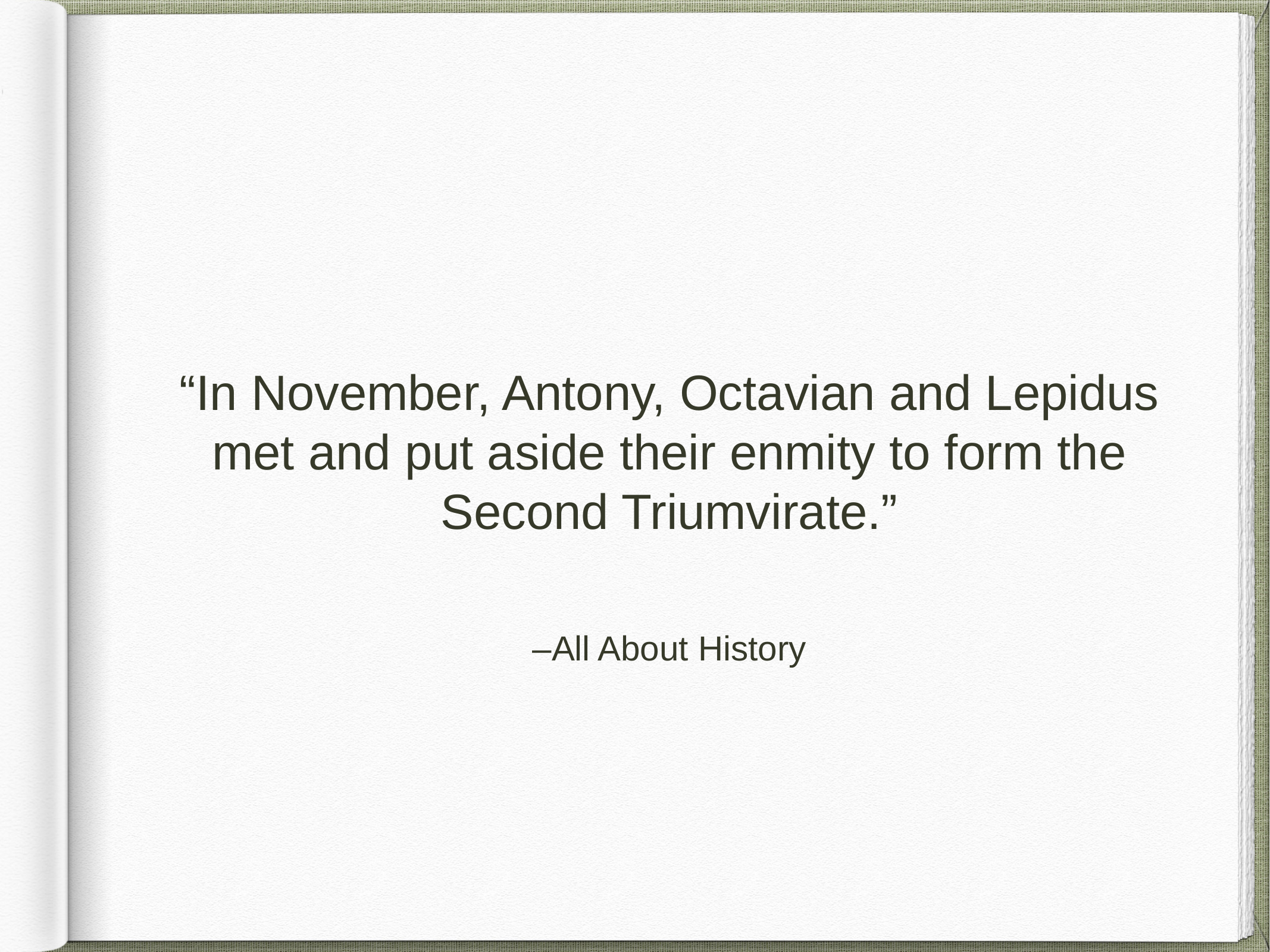

“In November, Antony, Octavian and Lepidus met and put aside their enmity to form the Second Triumvirate.”
–All About History